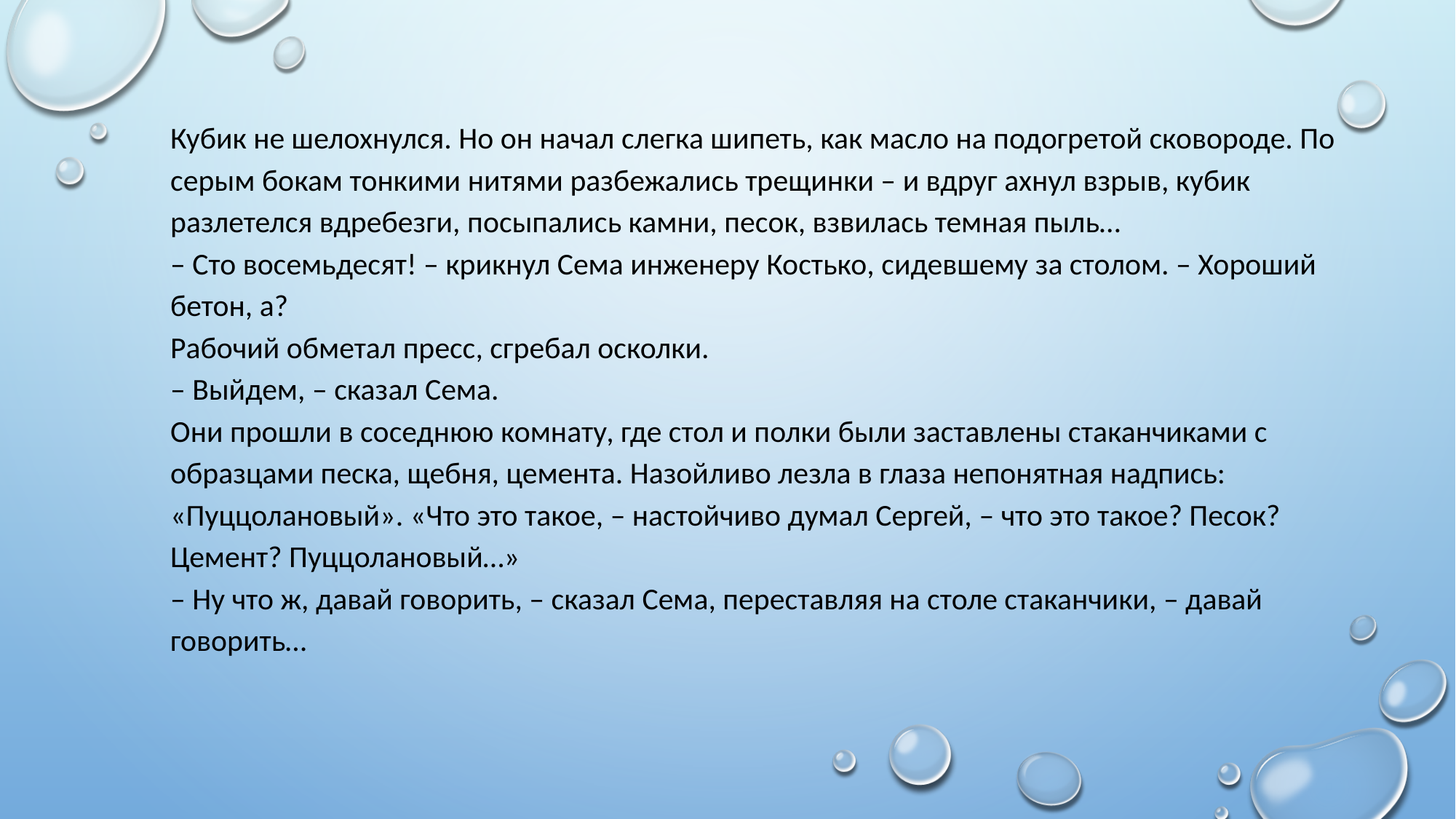

Кубик не шелохнулся. Но он начал слегка шипеть, как масло на подогретой сковороде. По серым бокам тонкими нитями разбежались трещинки – и вдруг ахнул взрыв, кубик разлетелся вдребезги, посыпались камни, песок, взвилась темная пыль…
– Сто восемьдесят! – крикнул Сема инженеру Костько, сидевшему за столом. – Хороший бетон, а?
Рабочий обметал пресс, сгребал осколки.
– Выйдем, – сказал Сема.
Они прошли в соседнюю комнату, где стол и полки были заставлены стаканчиками с образцами песка, щебня, цемента. Назойливо лезла в глаза непонятная надпись: «Пуццолановый». «Что это такое, – настойчиво думал Сергей, – что это такое? Песок? Цемент? Пуццолановый…»
– Ну что ж, давай говорить, – сказал Сема, переставляя на столе стаканчики, – давай говорить…